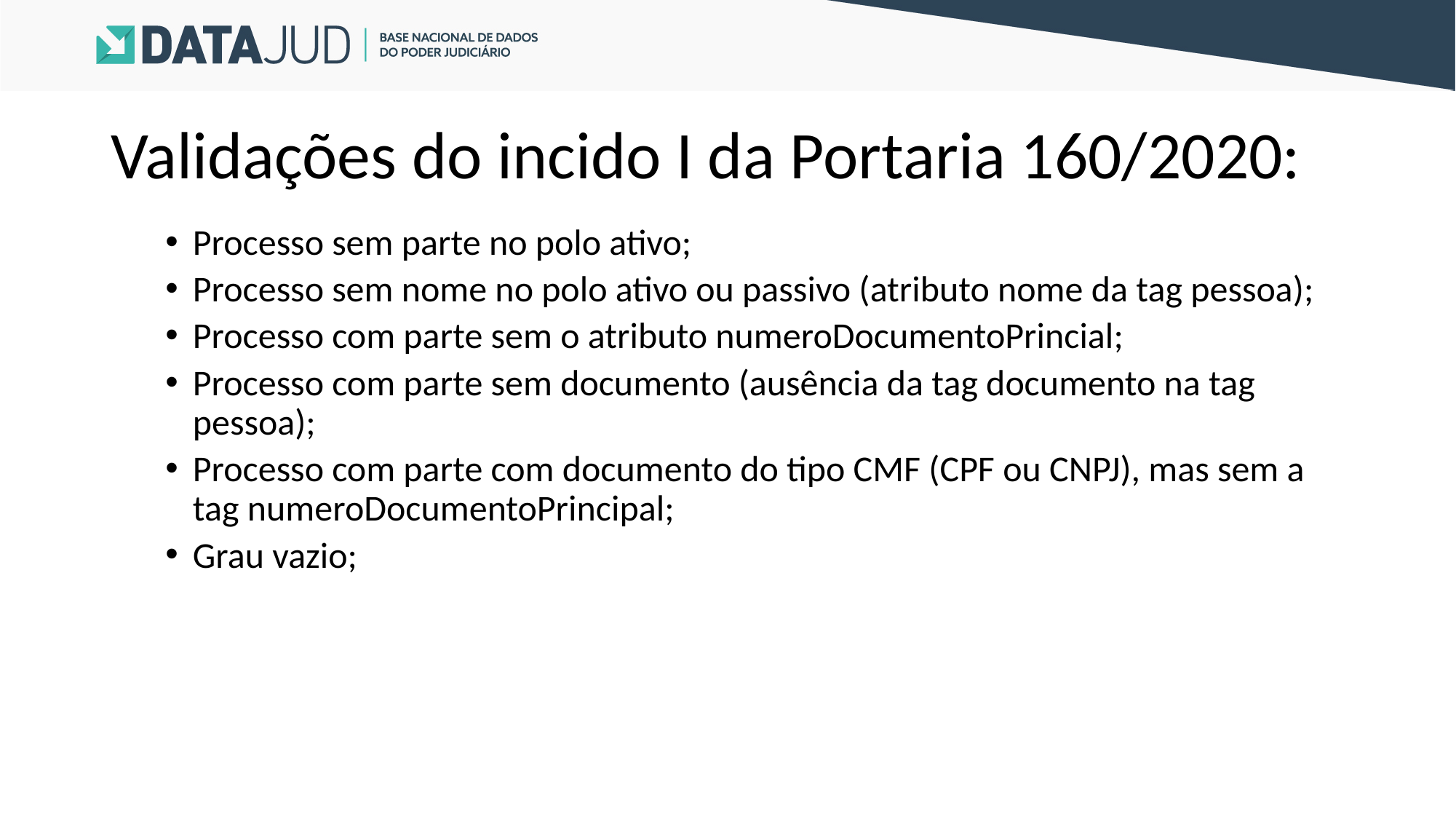

# Validações do incido I da Portaria 160/2020:
Processo sem parte no polo ativo;
Processo sem nome no polo ativo ou passivo (atributo nome da tag pessoa);
Processo com parte sem o atributo numeroDocumentoPrincial;
Processo com parte sem documento (ausência da tag documento na tag pessoa);
Processo com parte com documento do tipo CMF (CPF ou CNPJ), mas sem a tag numeroDocumentoPrincipal;
Grau vazio;